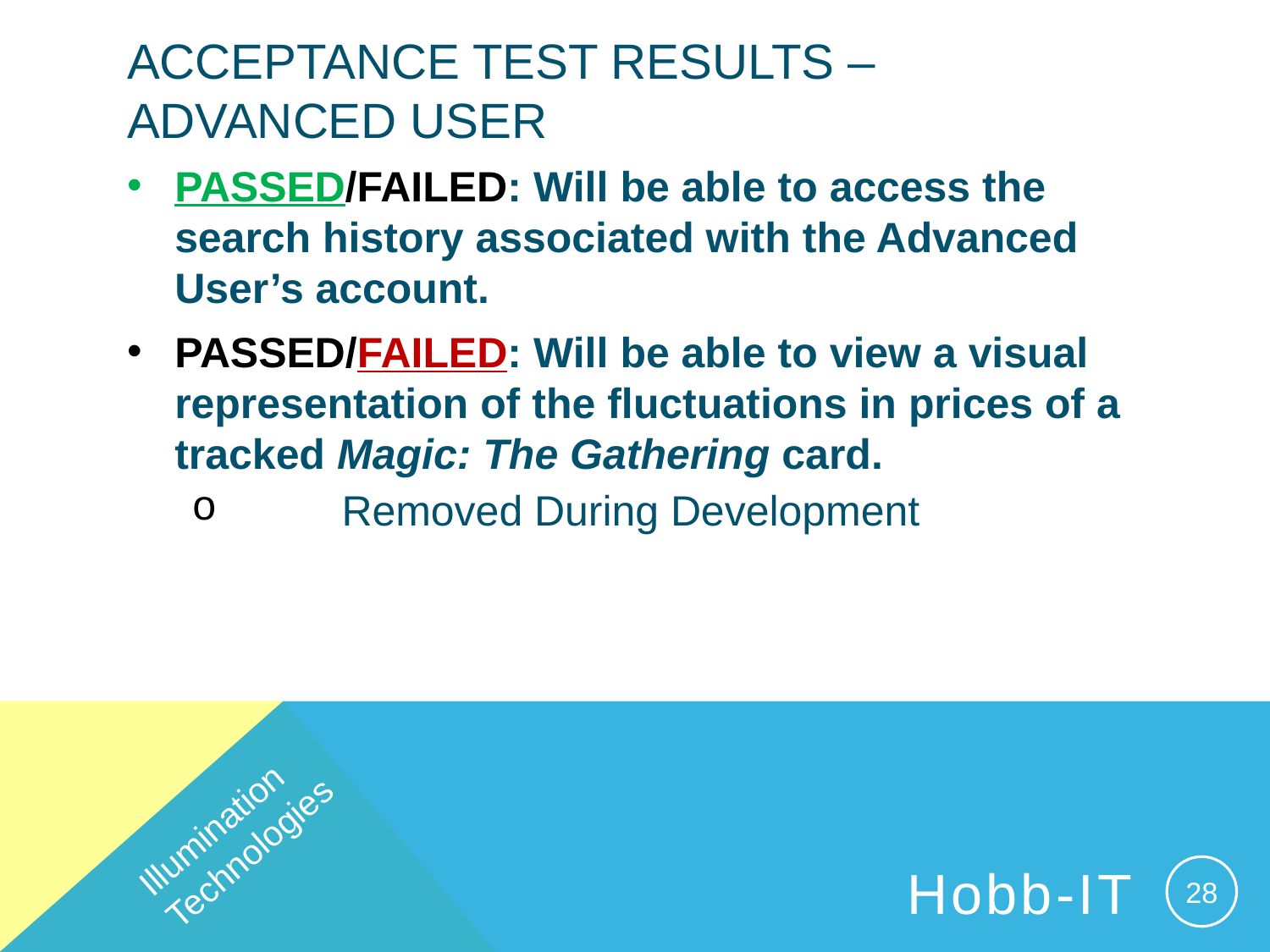

# Acceptance Test results – Advanced user
PASSED/FAILED: Will be able to access the search history associated with the Advanced User’s account.
PASSED/FAILED: Will be able to view a visual representation of the fluctuations in prices of a tracked Magic: The Gathering card.
 	Removed During Development

Illumination Technologies
28
Hobb-IT